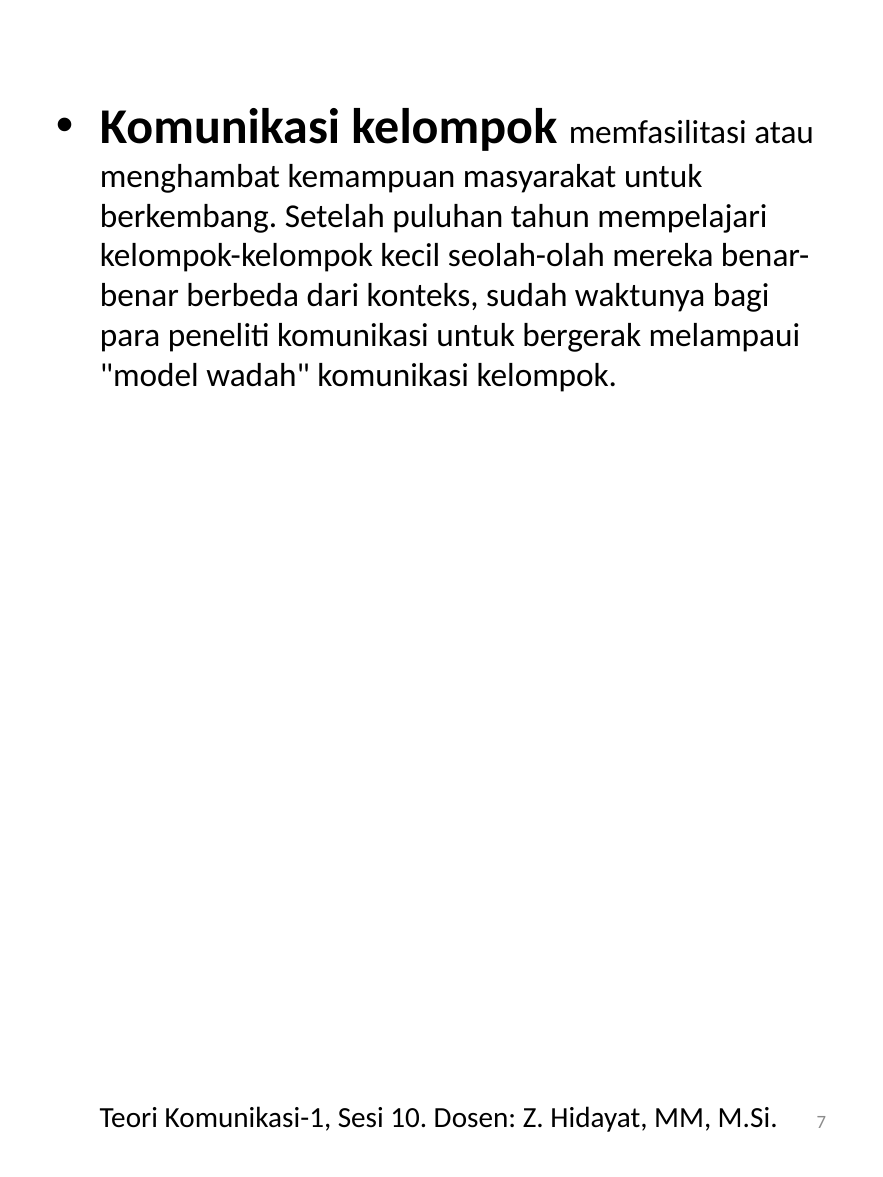

Komunikasi kelompok memfasilitasi atau menghambat kemampuan masyarakat untuk berkembang. Setelah puluhan tahun mempelajari kelompok-kelompok kecil seolah-olah mereka benar-benar berbeda dari konteks, sudah waktunya bagi para peneliti komunikasi untuk bergerak melampaui "model wadah" komunikasi kelompok.

Teori Komunikasi-1, Sesi 10. Dosen: Z. Hidayat, MM, M.Si.
7